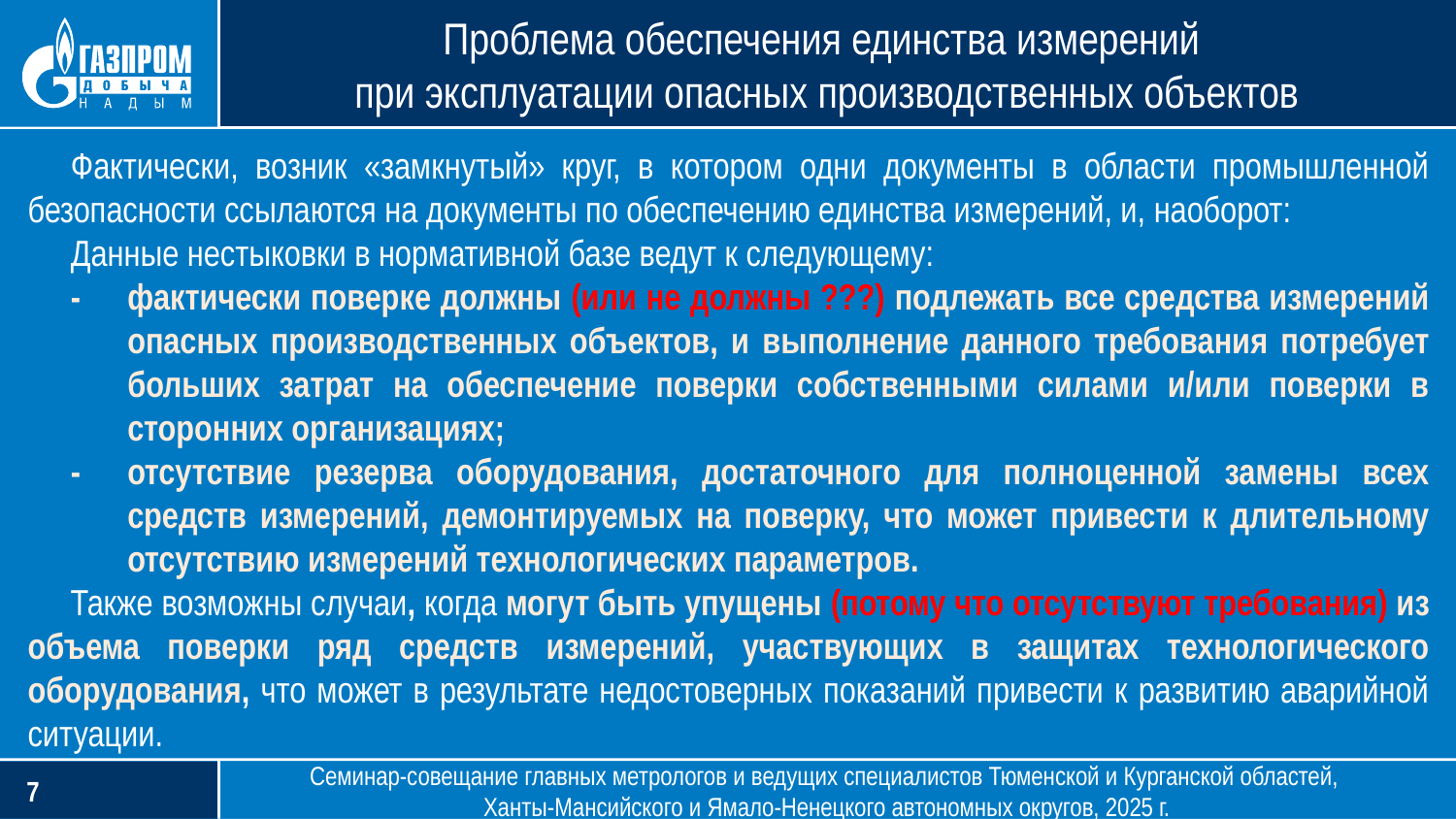

# Проблема обеспечения единства измерений при эксплуатации опасных производственных объектов
Фактически, возник «замкнутый» круг, в котором одни документы в области промышленной безопасности ссылаются на документы по обеспечению единства измерений, и, наоборот:
Данные нестыковки в нормативной базе ведут к следующему:
-	фактически поверке должны (или не должны ???) подлежать все средства измерений опасных производственных объектов, и выполнение данного требования потребует больших затрат на обеспечение поверки собственными силами и/или поверки в сторонних организациях;
-	отсутствие резерва оборудования, достаточного для полноценной замены всех средств измерений, демонтируемых на поверку, что может привести к длительному отсутствию измерений технологических параметров.
Также возможны случаи, когда могут быть упущены (потому что отсутствуют требования) из объема поверки ряд средств измерений, участвующих в защитах технологического оборудования, что может в результате недостоверных показаний привести к развитию аварийной ситуации.

Семинар-совещание главных метрологов и ведущих специалистов Тюменской и Курганской областей,
Ханты-Мансийского и Ямало-Ненецкого автономных округов, 2025 г.